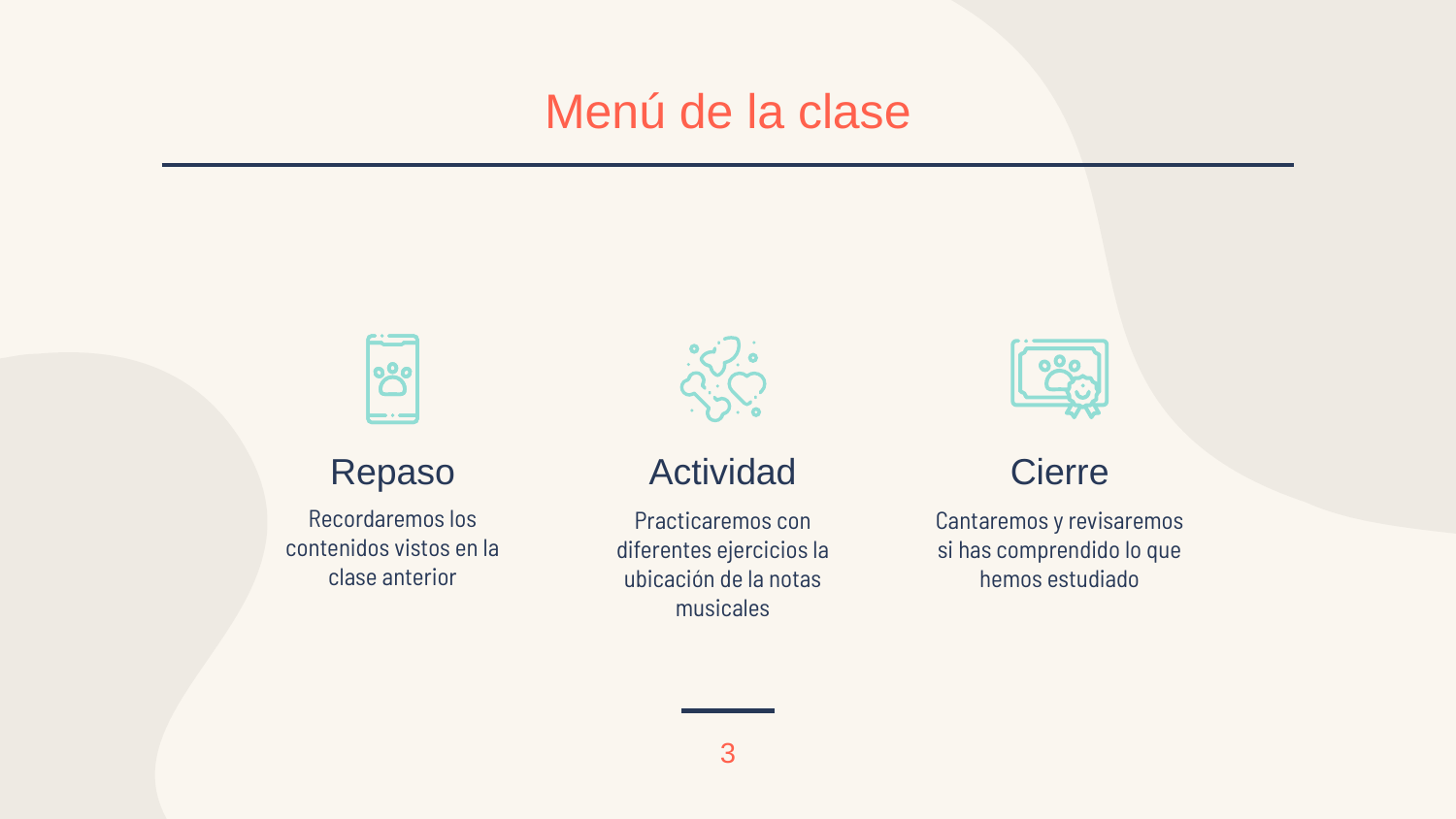

# Menú de la clase

Actividad
Cierre
Repaso
Recordaremos los contenidos vistos en la clase anterior
Practicaremos con diferentes ejercicios la ubicación de la notas musicales
Cantaremos y revisaremos si has comprendido lo que hemos estudiado
3